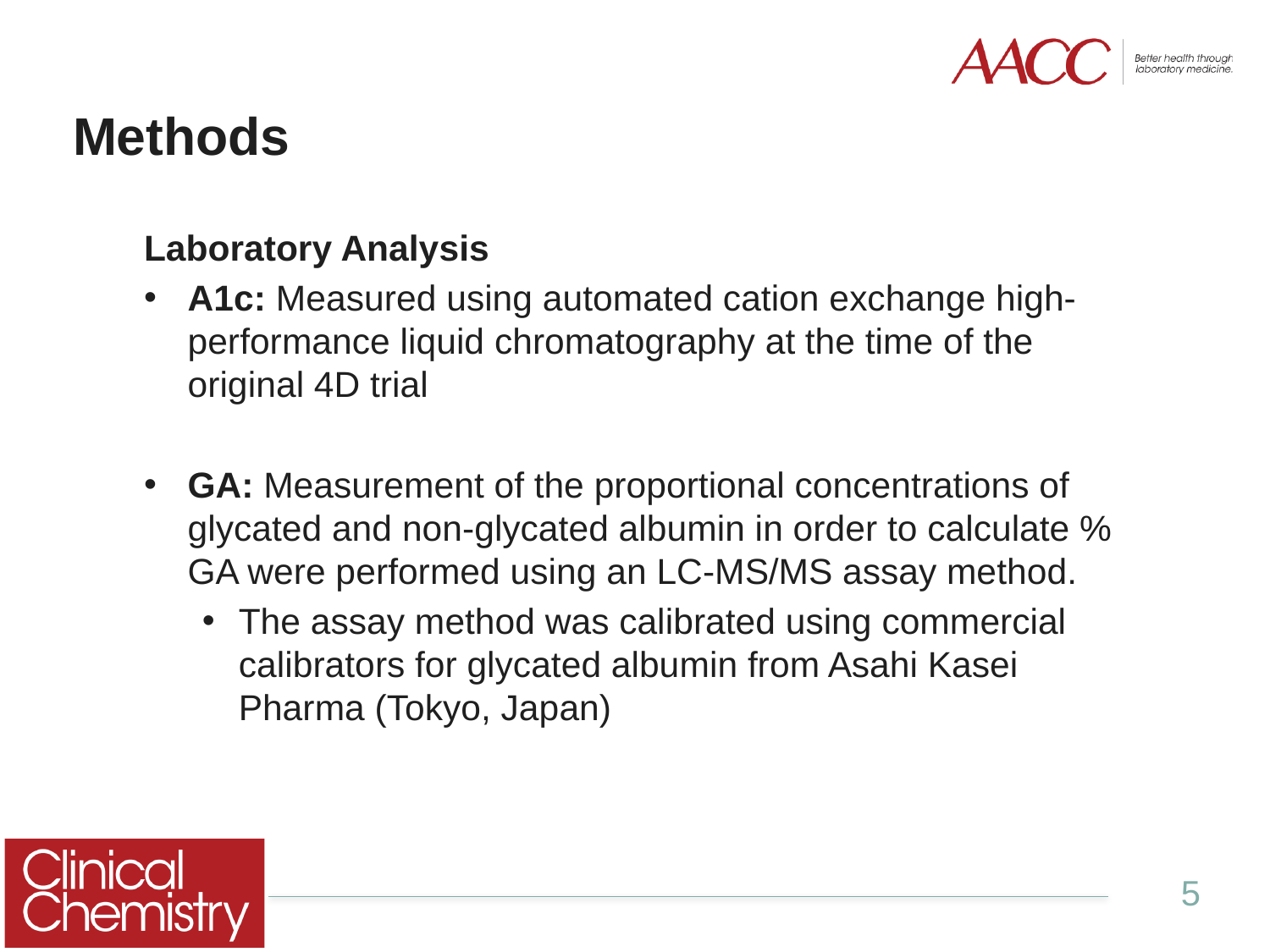

# Methods
Laboratory Analysis
A1c: Measured using automated cation exchange high-performance liquid chromatography at the time of the original 4D trial

GA: Measurement of the proportional concentrations of glycated and non-glycated albumin in order to calculate % GA were performed using an LC-MS/MS assay method.
The assay method was calibrated using commercial calibrators for glycated albumin from Asahi Kasei Pharma (Tokyo, Japan)
5